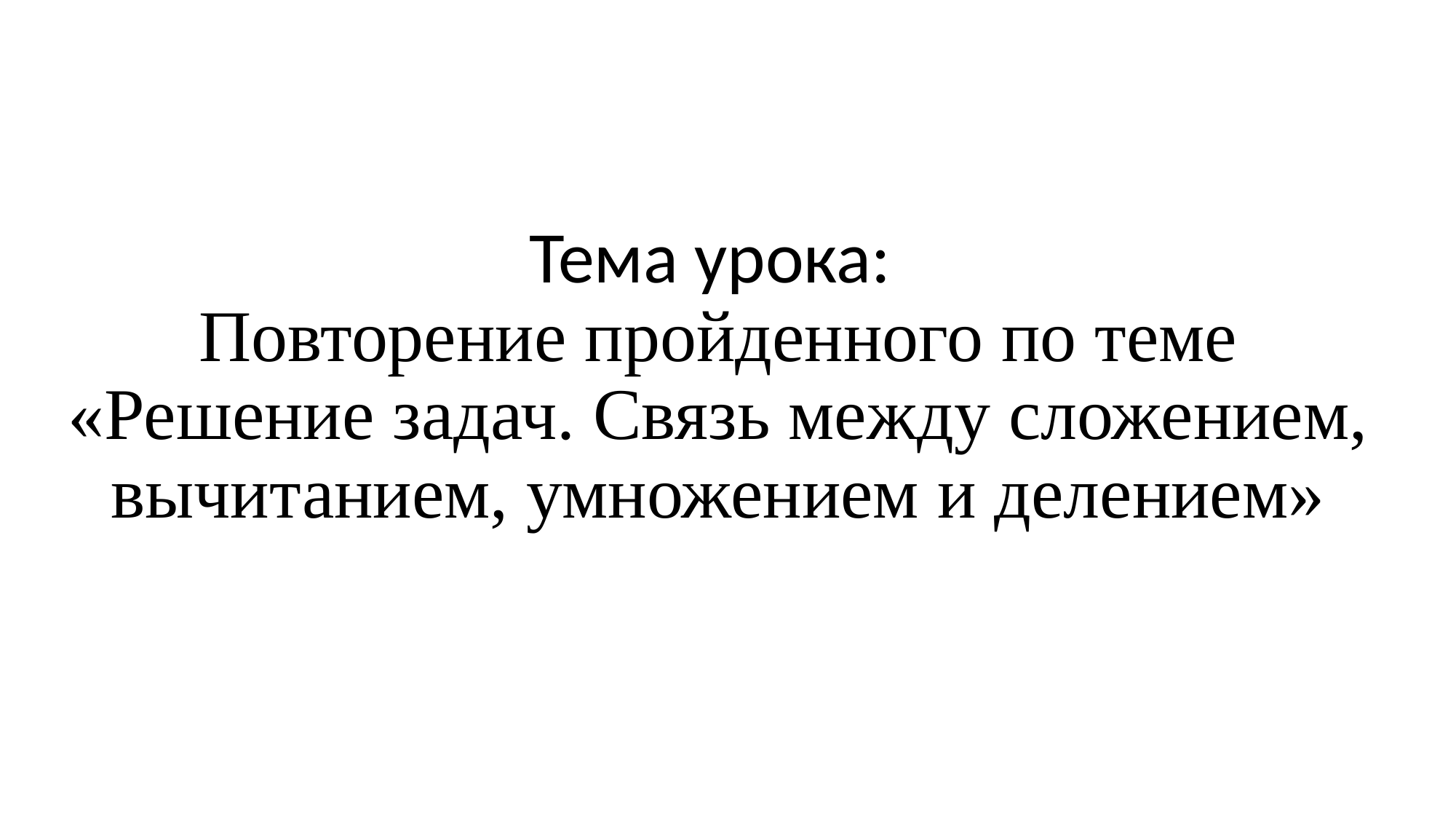

# Тема урока: Повторение пройденного по теме «Решение задач. Связь между сложением, вычитанием, умножением и делением»